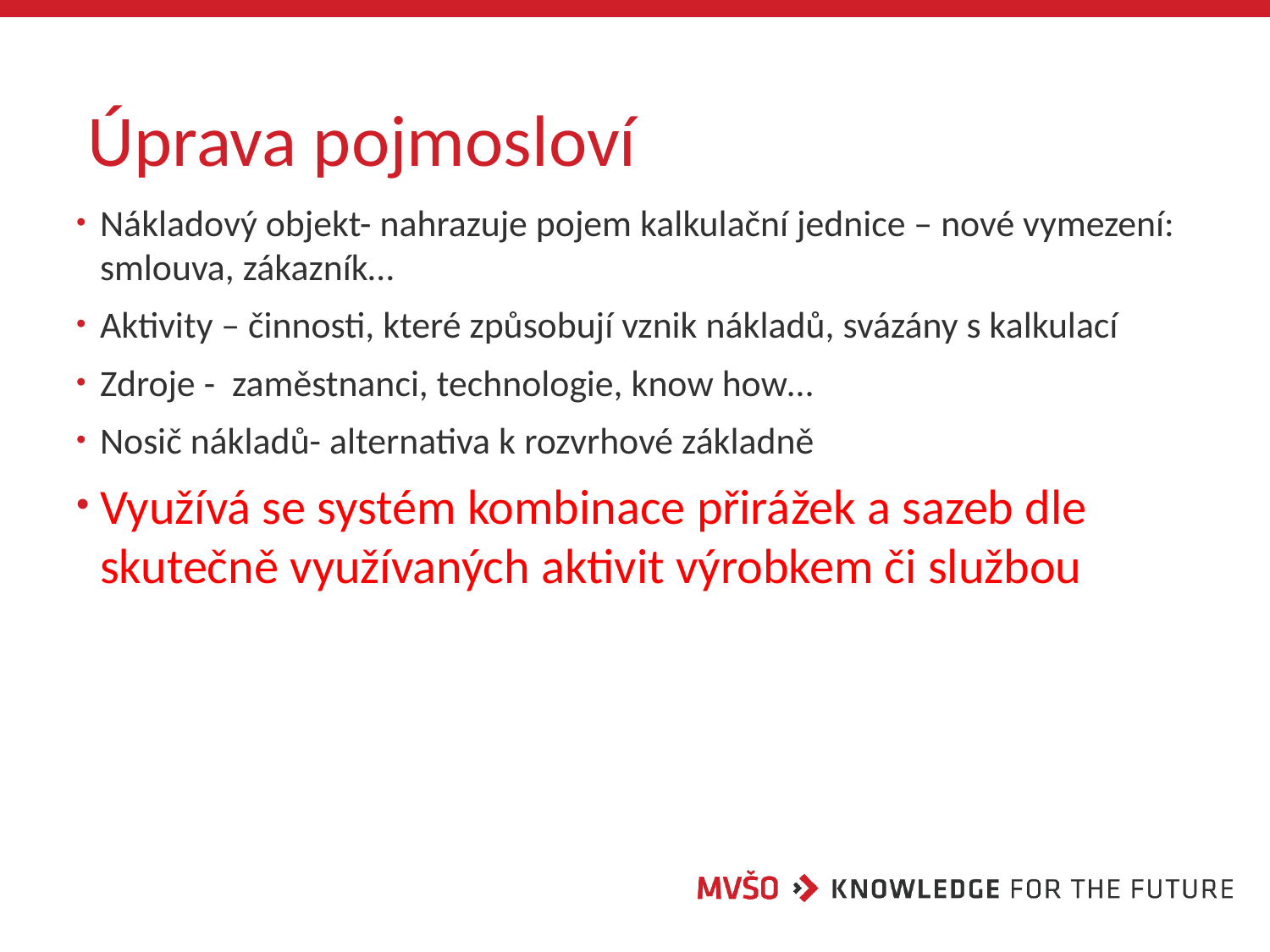

# Úprava pojmosloví
Nákladový objekt- nahrazuje pojem kalkulační jednice – nové vymezení: smlouva, zákazník…
Aktivity – činnosti, které způsobují vznik nákladů, svázány s kalkulací
Zdroje -  zaměstnanci, technologie, know how…
Nosič nákladů- alternativa k rozvrhové základně
Využívá se systém kombinace přirážek a sazeb dle skutečně využívaných aktivit výrobkem či službou